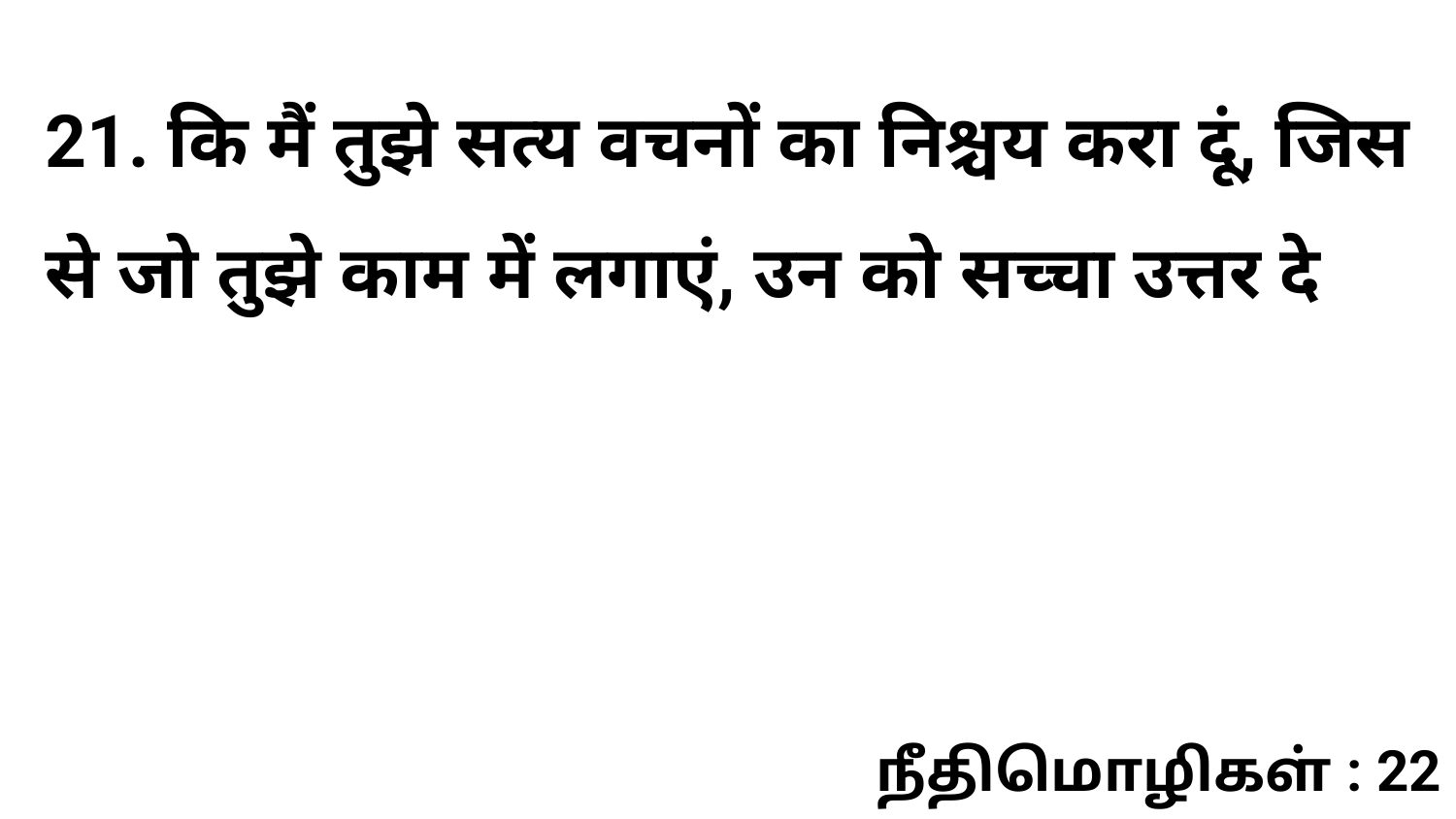

21. कि मैं तुझे सत्य वचनों का निश्चय करा दूं, जिस से जो तुझे काम में लगाएं, उन को सच्चा उत्तर दे
நீதிமொழிகள் : 22